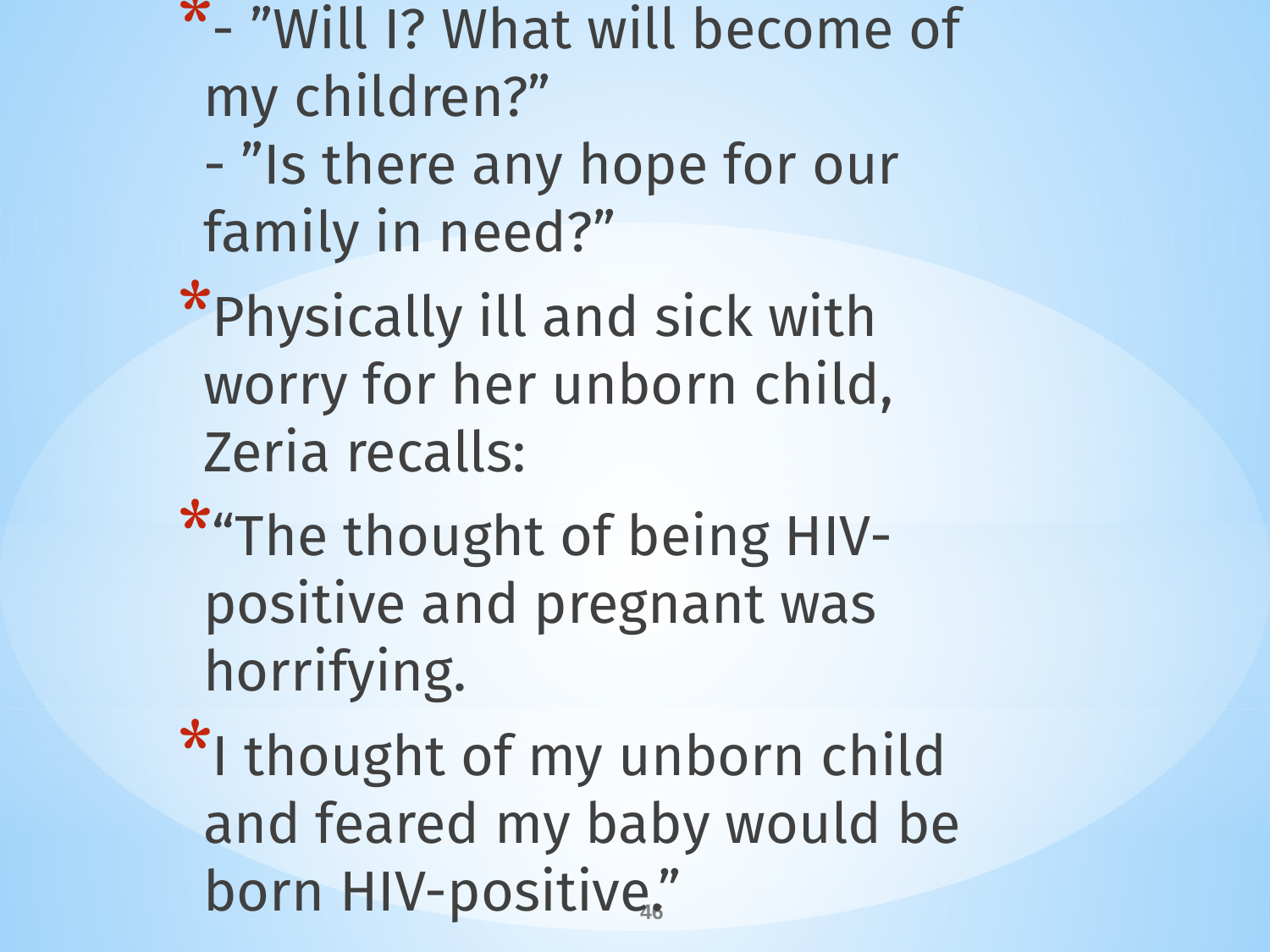

- ”Will I? What will become of my children?” 
- ”Is there any hope for our family in need?”
Physically ill and sick with worry for her unborn child, Zeria recalls:
“The thought of being HIV-positive and pregnant was horrifying.
I thought of my unborn child and feared my baby would be born HIV-positive.”

#
46